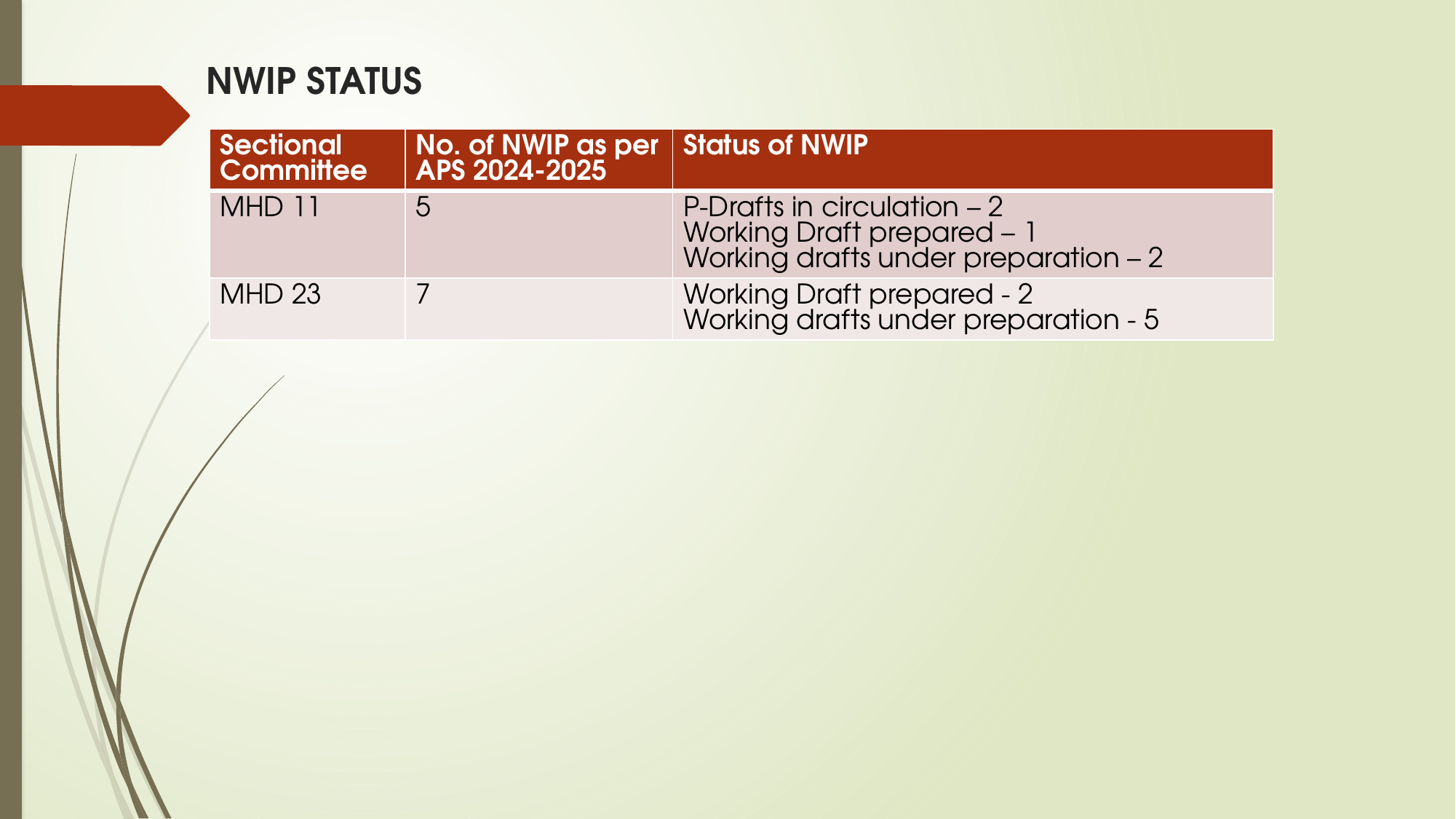

# NWIP STATUS
| Sectional Committee | No. of NWIP as per APS 2024-2025 | Status of NWIP |
| --- | --- | --- |
| MHD 11 | 5 | P-Drafts in circulation – 2 Working Draft prepared – 1 Working drafts under preparation – 2 |
| MHD 23 | 7 | Working Draft prepared - 2 Working drafts under preparation - 5 |